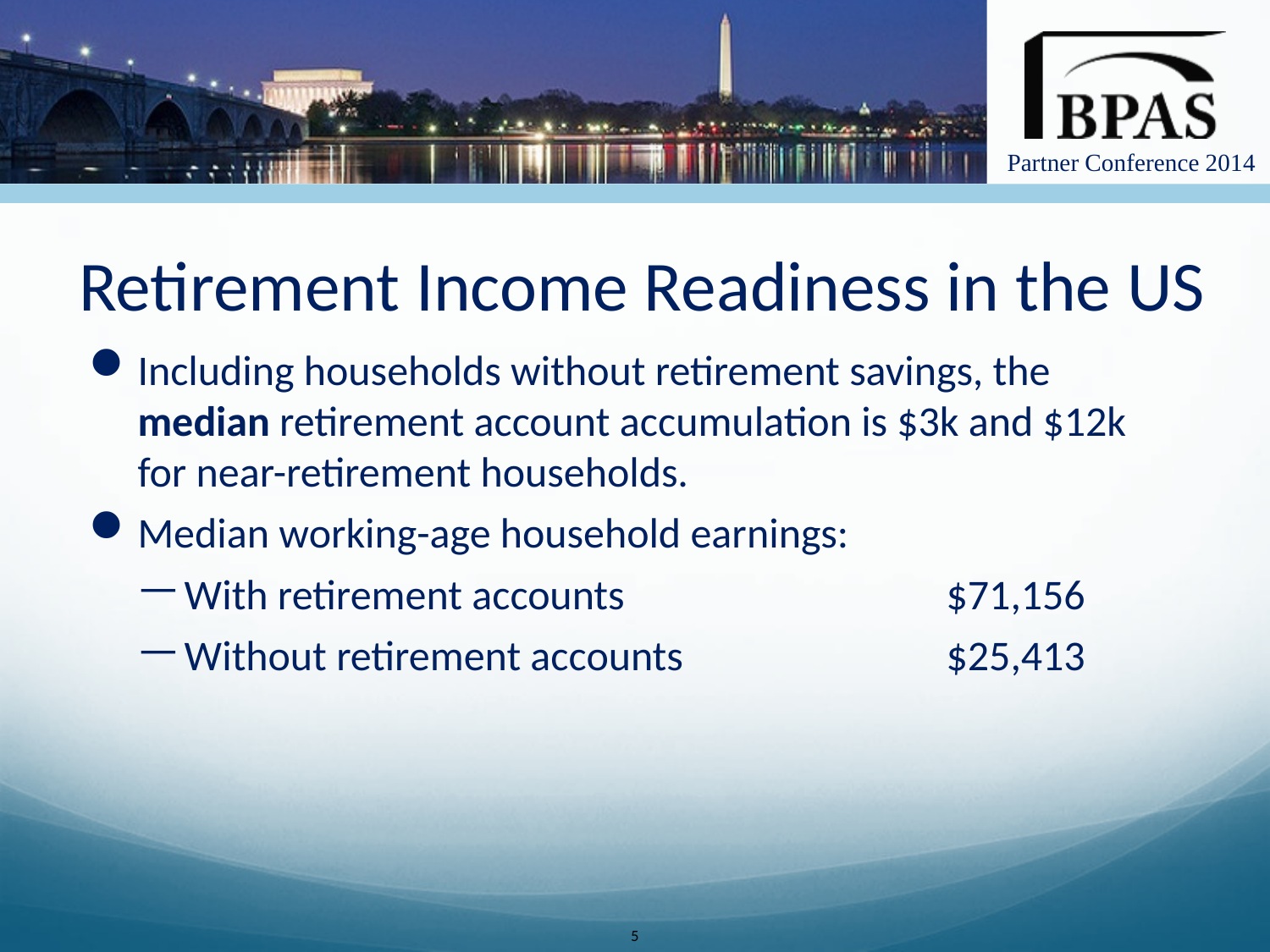

# Retirement Income Readiness in the US
Including households without retirement savings, the median retirement account accumulation is $3k and $12k for near-retirement households.
Median working-age household earnings:
With retirement accounts			$71,156
Without retirement accounts			$25,413